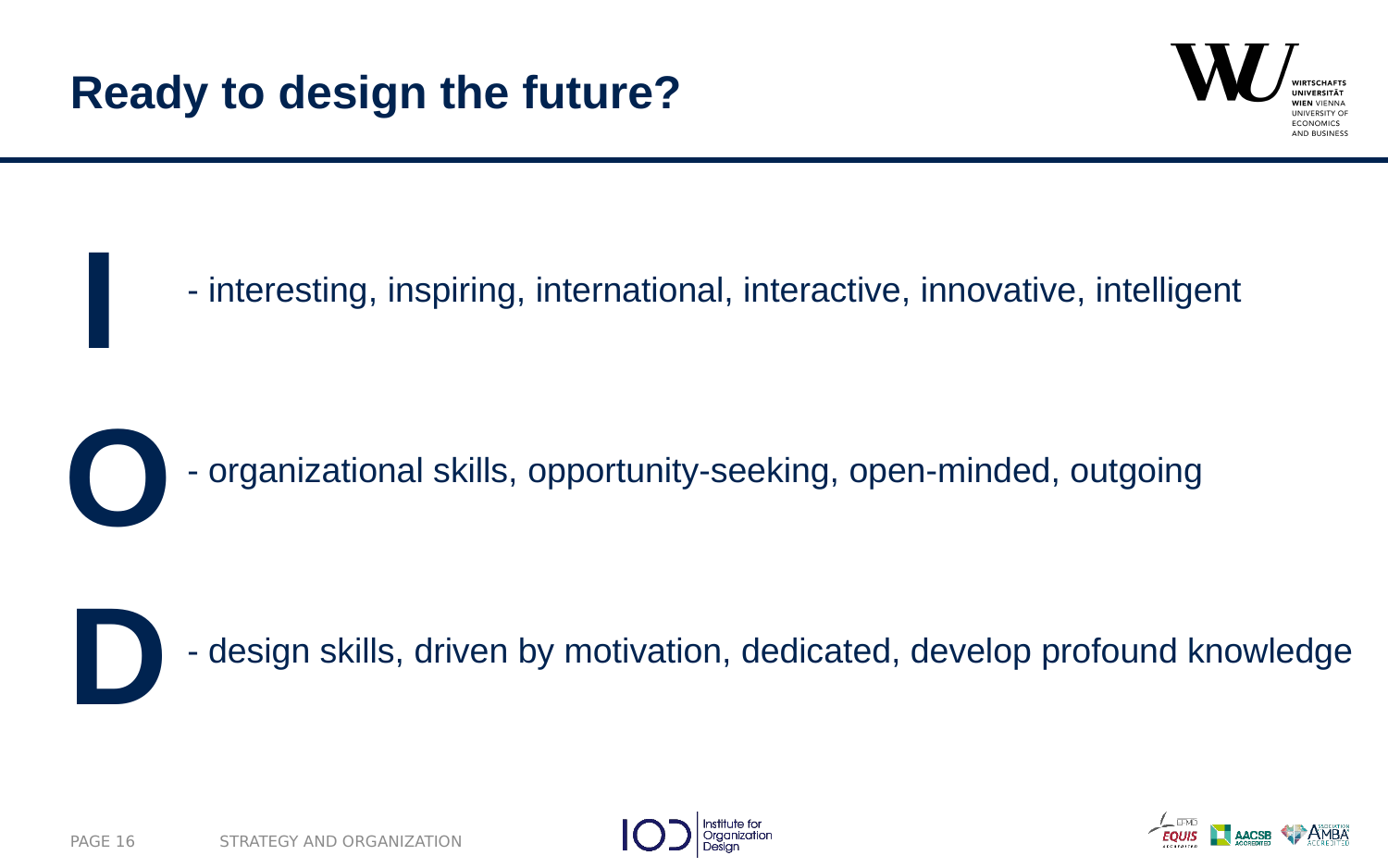

# Ready to design the future?
I
O
D
- interesting, inspiring, international, interactive, innovative, intelligent

- organizational skills, opportunity-seeking, open-minded, outgoing

- design skills, driven by motivation, dedicated, develop profound knowledge
Page 16
STRATEGY AND ORGANIZATION